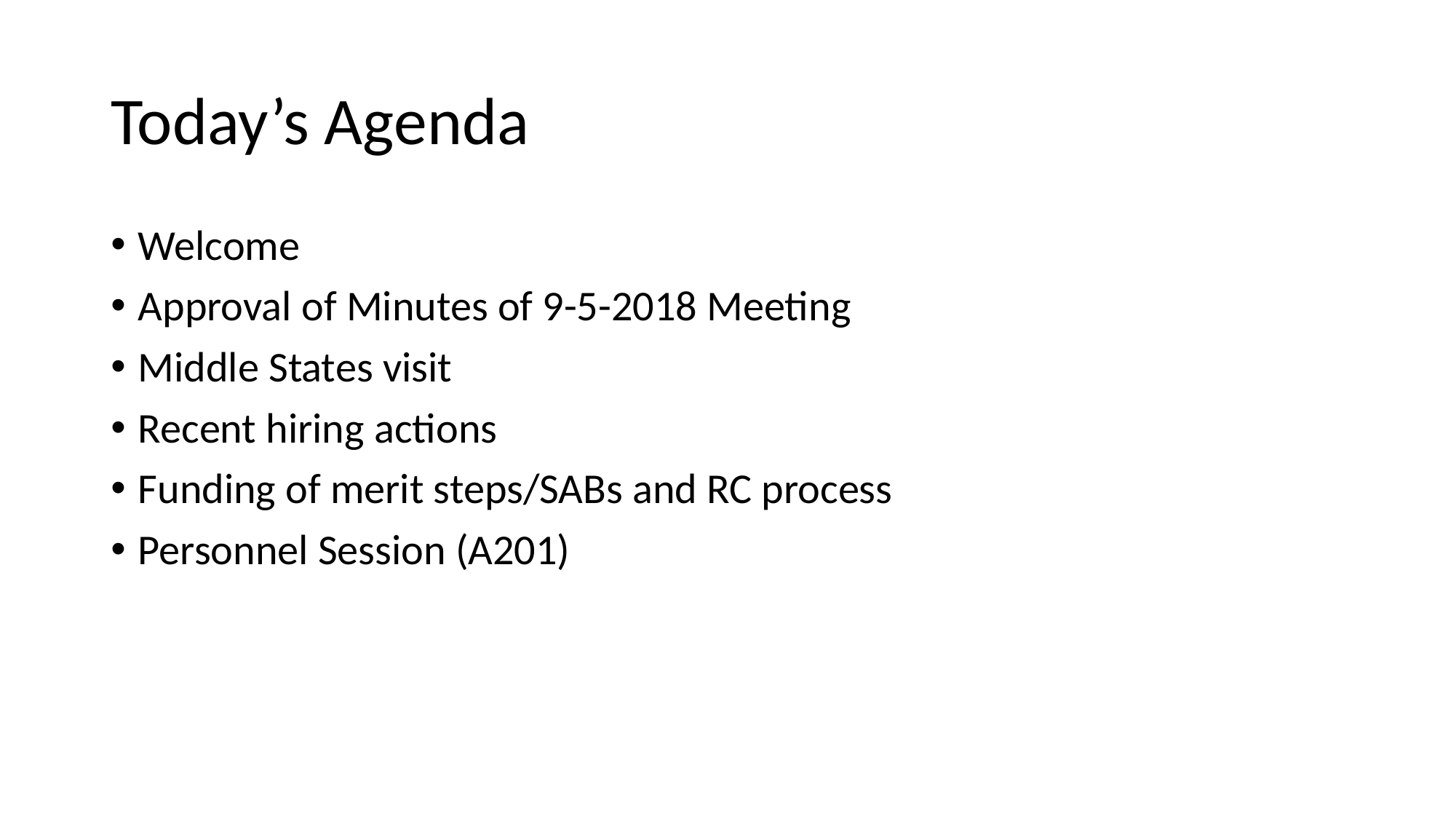

# Today’s Agenda
Welcome
Approval of Minutes of 9-5-2018 Meeting
Middle States visit
Recent hiring actions
Funding of merit steps/SABs and RC process
Personnel Session (A201)